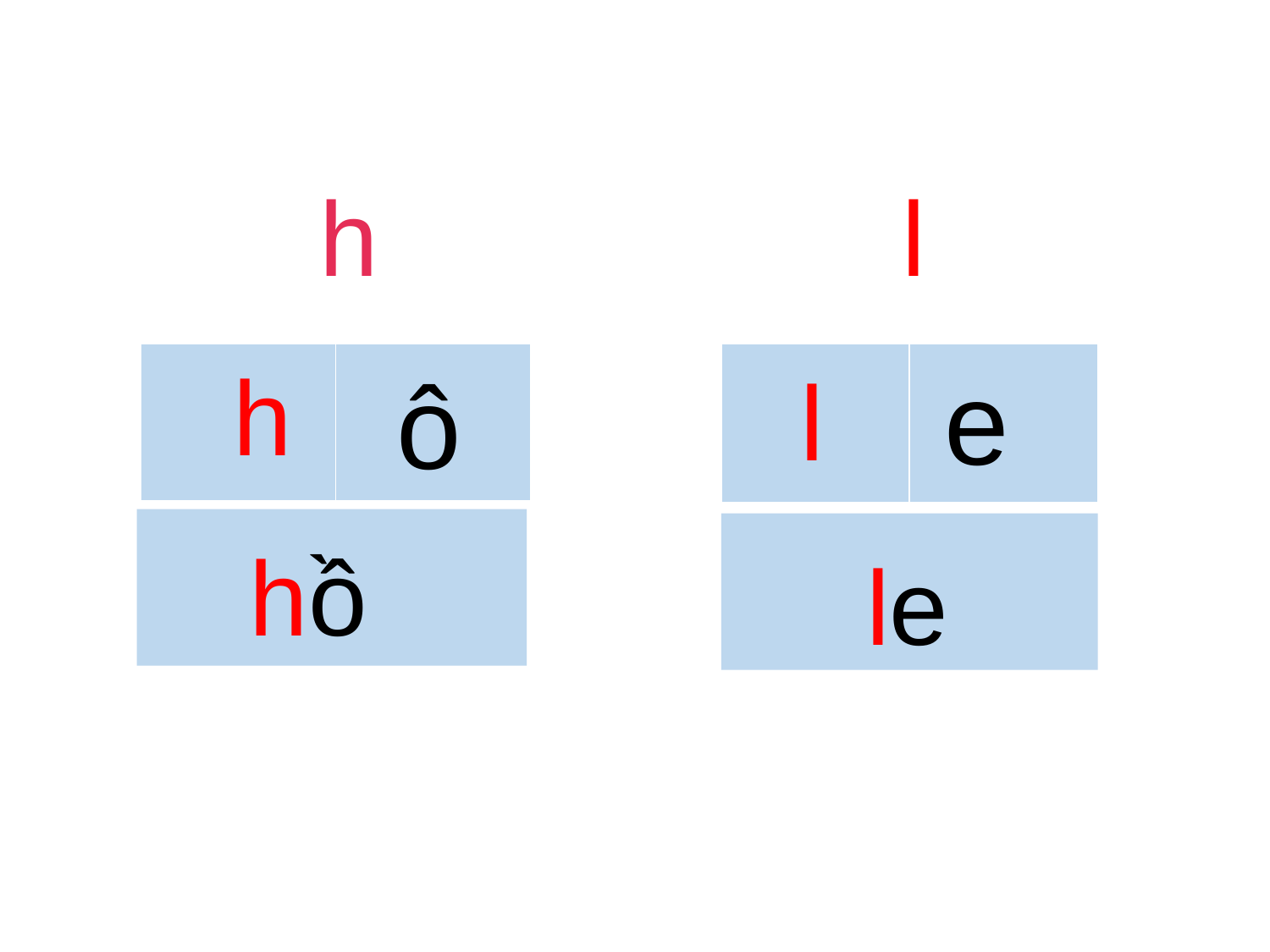

h

l

e

|  |  |
| --- | --- |
h

|  |  |
| --- | --- |
ô

l

hồ

le